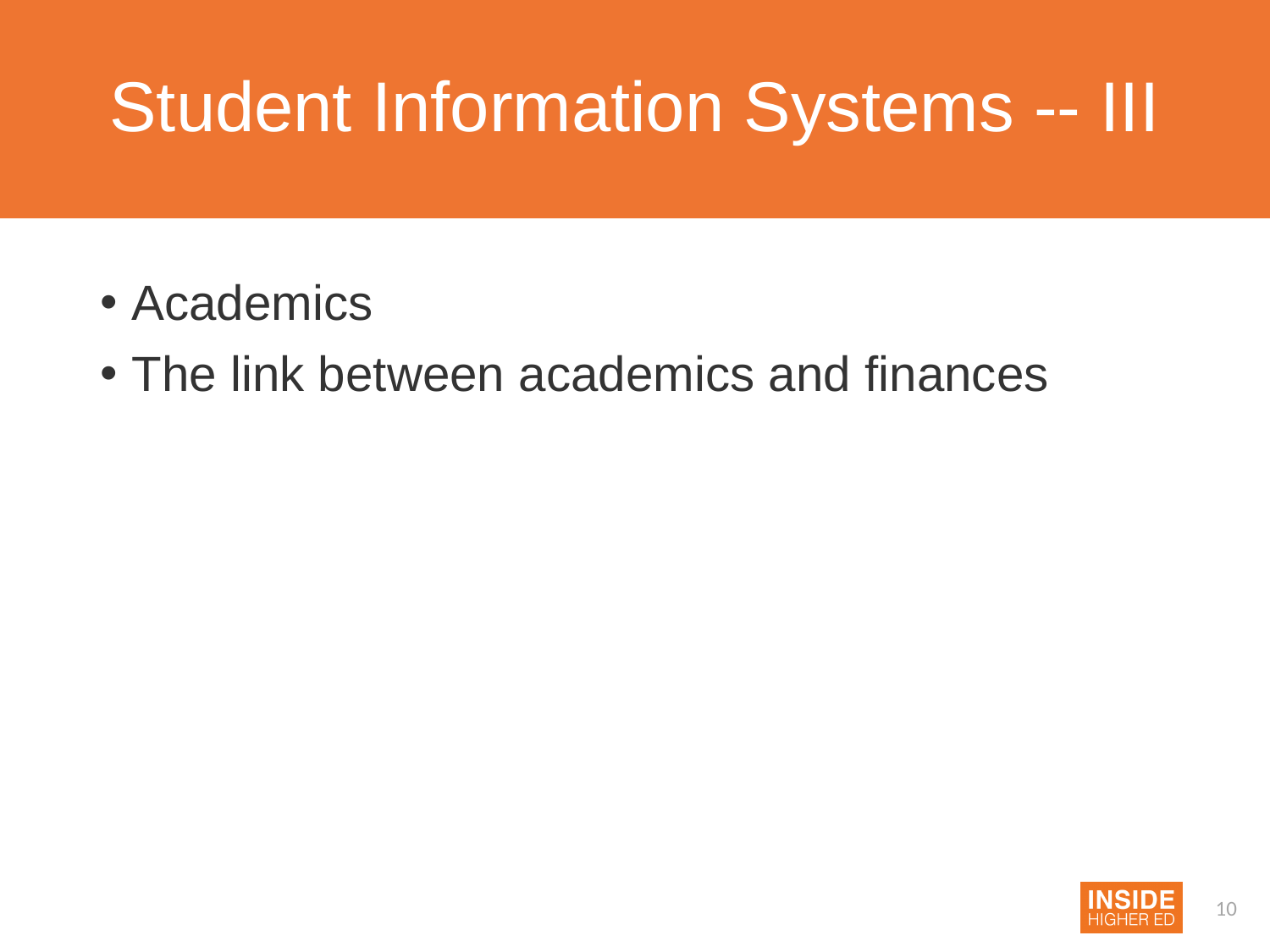

# Student Information Systems -- III
Academics
The link between academics and finances